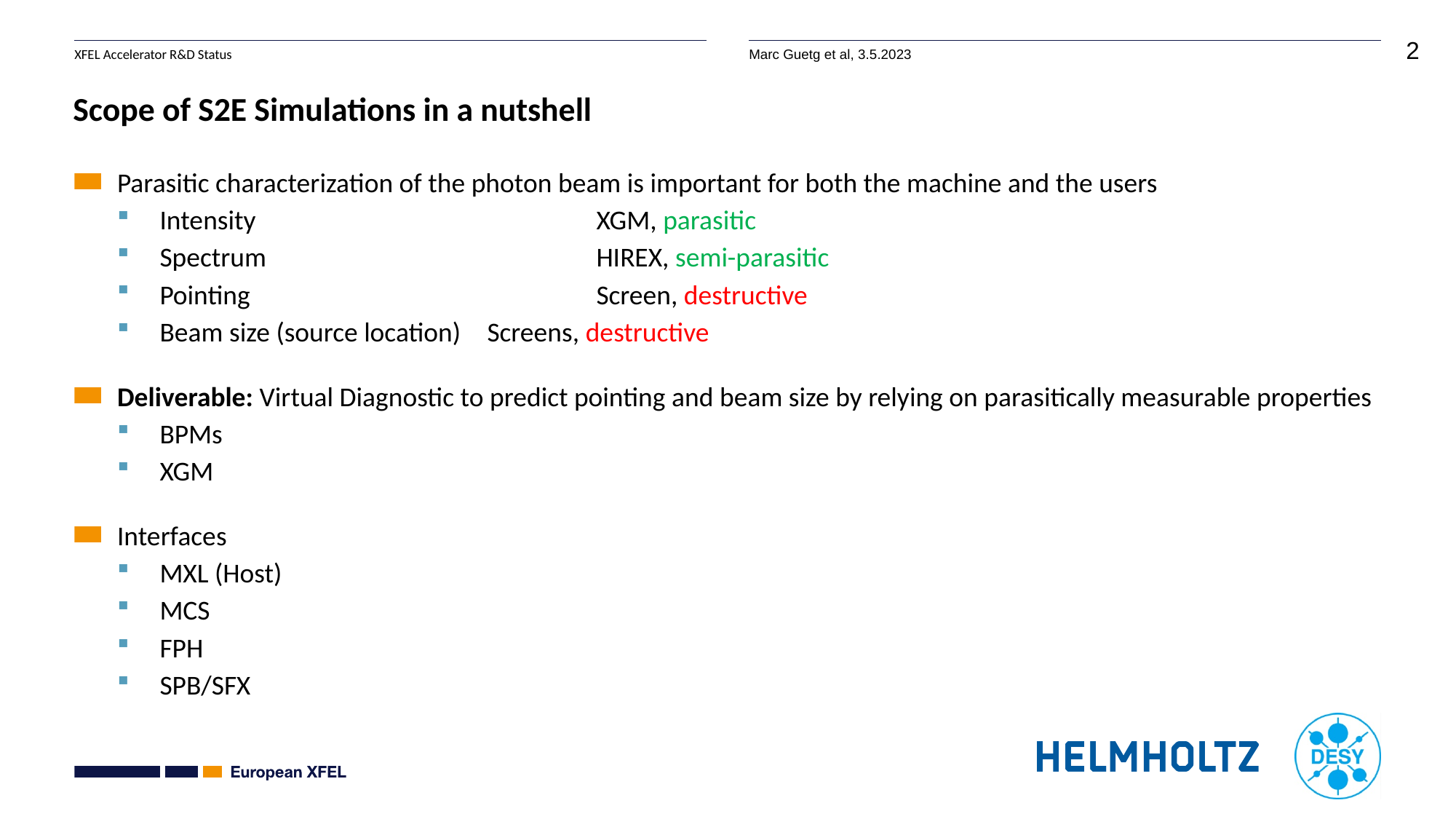

# Scope of S2E Simulations in a nutshell
Parasitic characterization of the photon beam is important for both the machine and the users
Intensity     			XGM, parasitic
Spectrum    			HIREX, semi-parasitic
Pointing   			Screen, destructive
Beam size (source location) 	Screens, destructive
Deliverable: Virtual Diagnostic to predict pointing and beam size by relying on parasitically measurable properties
BPMs
XGM
Interfaces
MXL (Host)
MCS
FPH
SPB/SFX